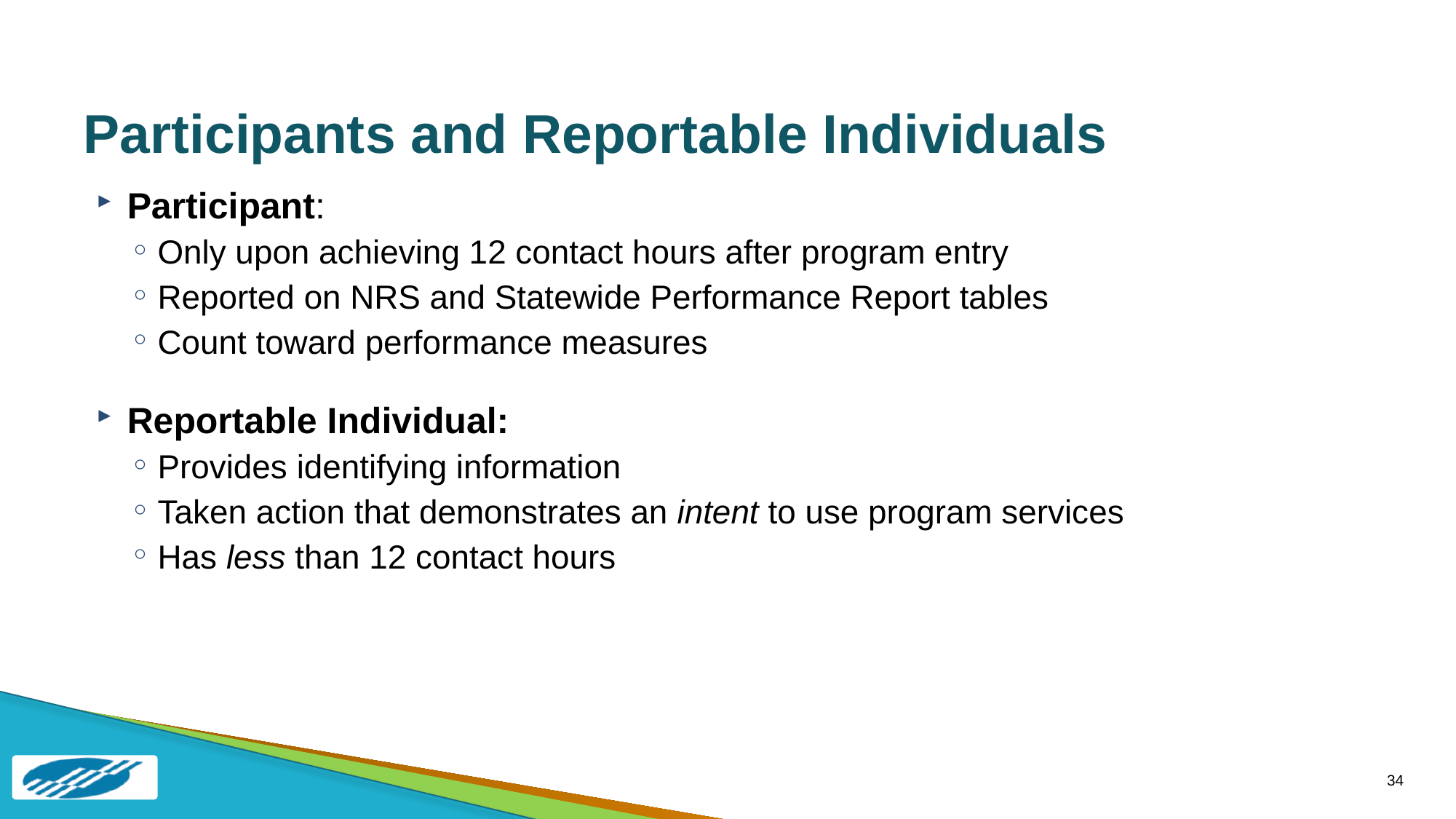

# Participants and Reportable Individuals
Participant:
Only upon achieving 12 contact hours after program entry
Reported on NRS and Statewide Performance Report tables
Count toward performance measures
Reportable Individual:
Provides identifying information
Taken action that demonstrates an intent to use program services
Has less than 12 contact hours
34